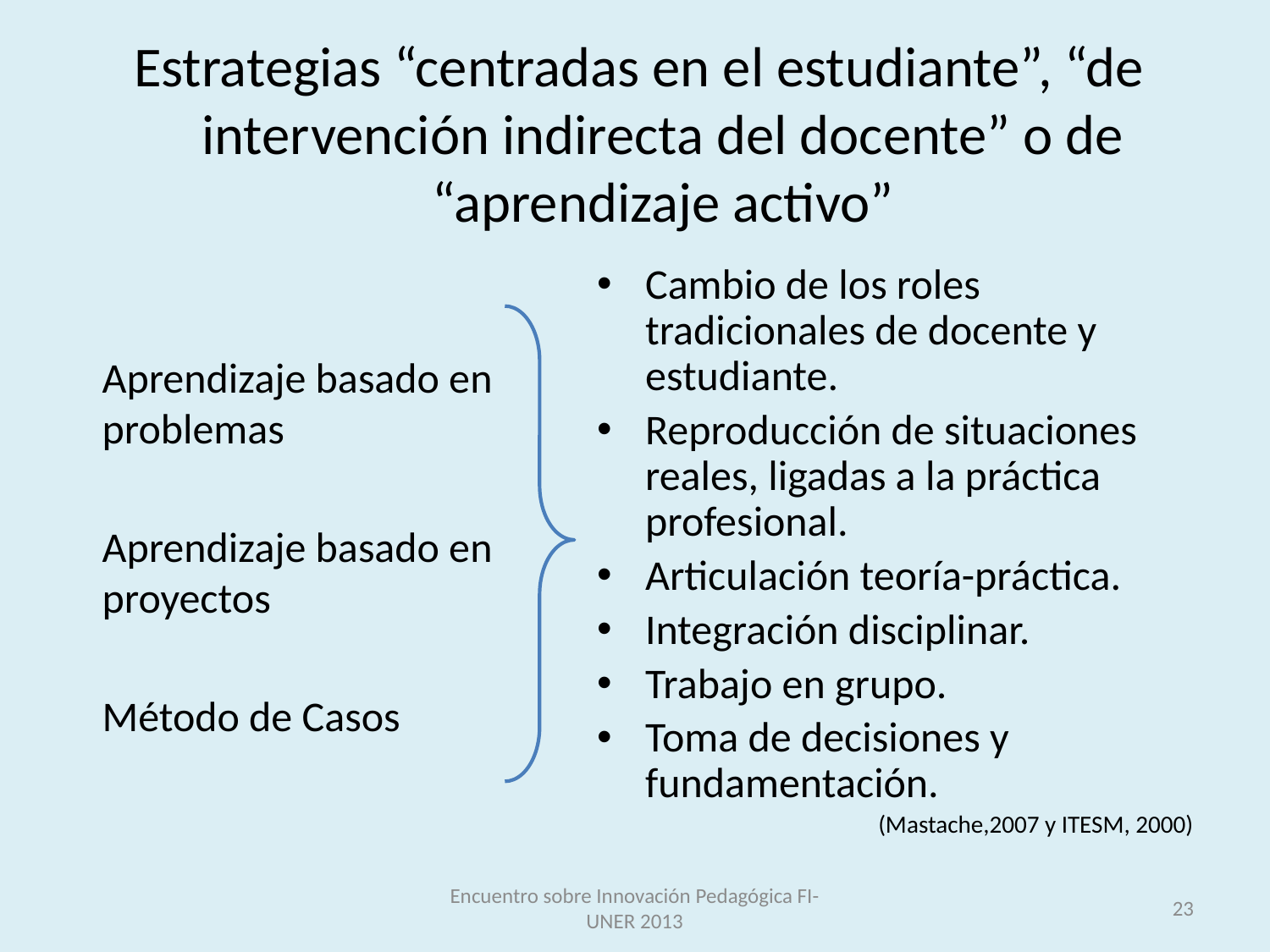

# Estrategias “centradas en el estudiante”, “de intervención indirecta del docente” o de “aprendizaje activo”

Aprendizaje basado en problemas

Aprendizaje basado en proyectos

Método de Casos
Cambio de los roles tradicionales de docente y estudiante.
Reproducción de situaciones reales, ligadas a la práctica profesional.
Articulación teoría-práctica.
Integración disciplinar.
Trabajo en grupo.
Toma de decisiones y fundamentación.
(Mastache,2007 y ITESM, 2000)

Encuentro sobre Innovación Pedagógica FI-UNER 2013
23